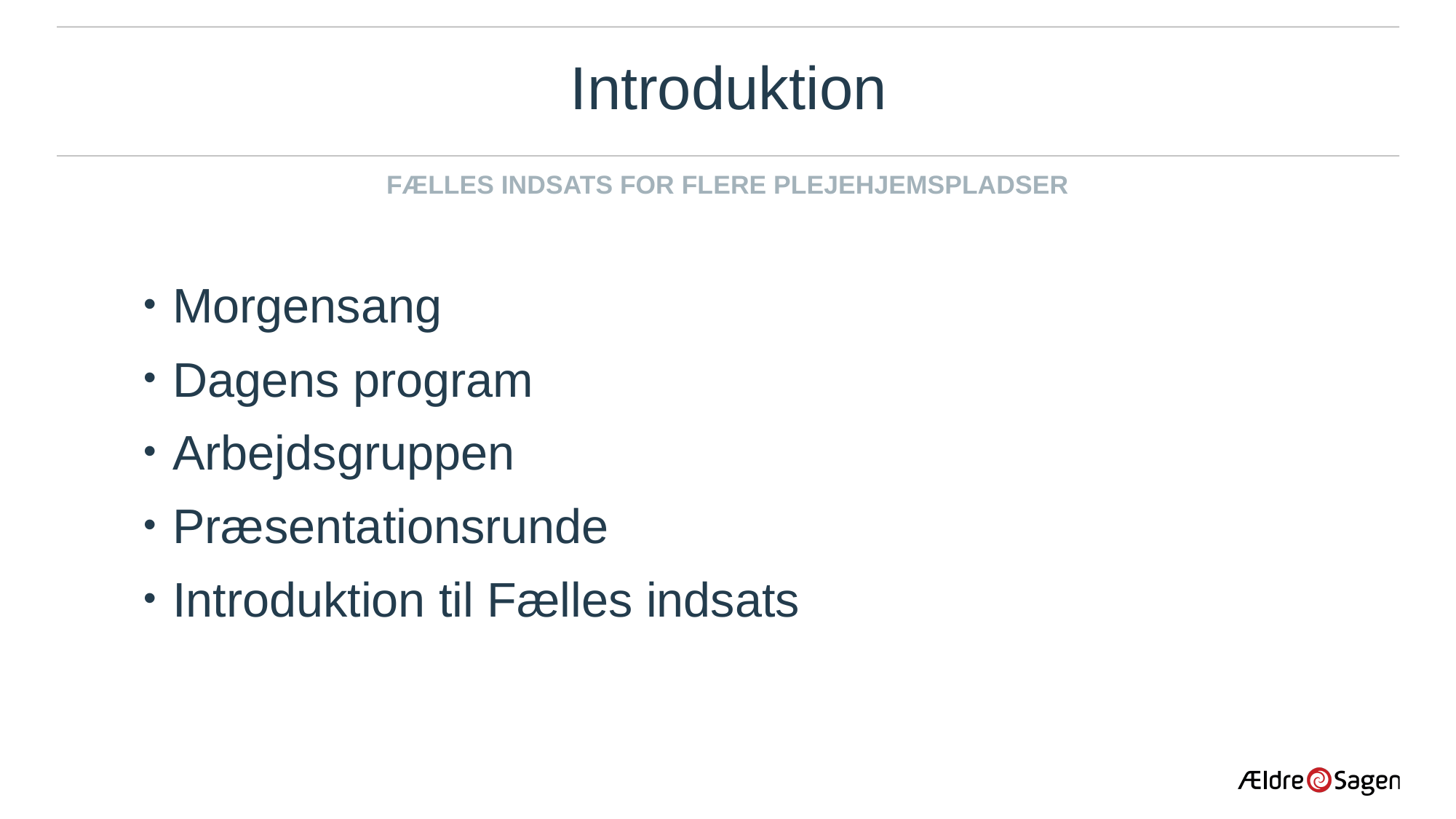

# Introduktion
Fælles indsats for flere plejehjemspladser
Morgensang
Dagens program
Arbejdsgruppen
Præsentationsrunde
Introduktion til Fælles indsats